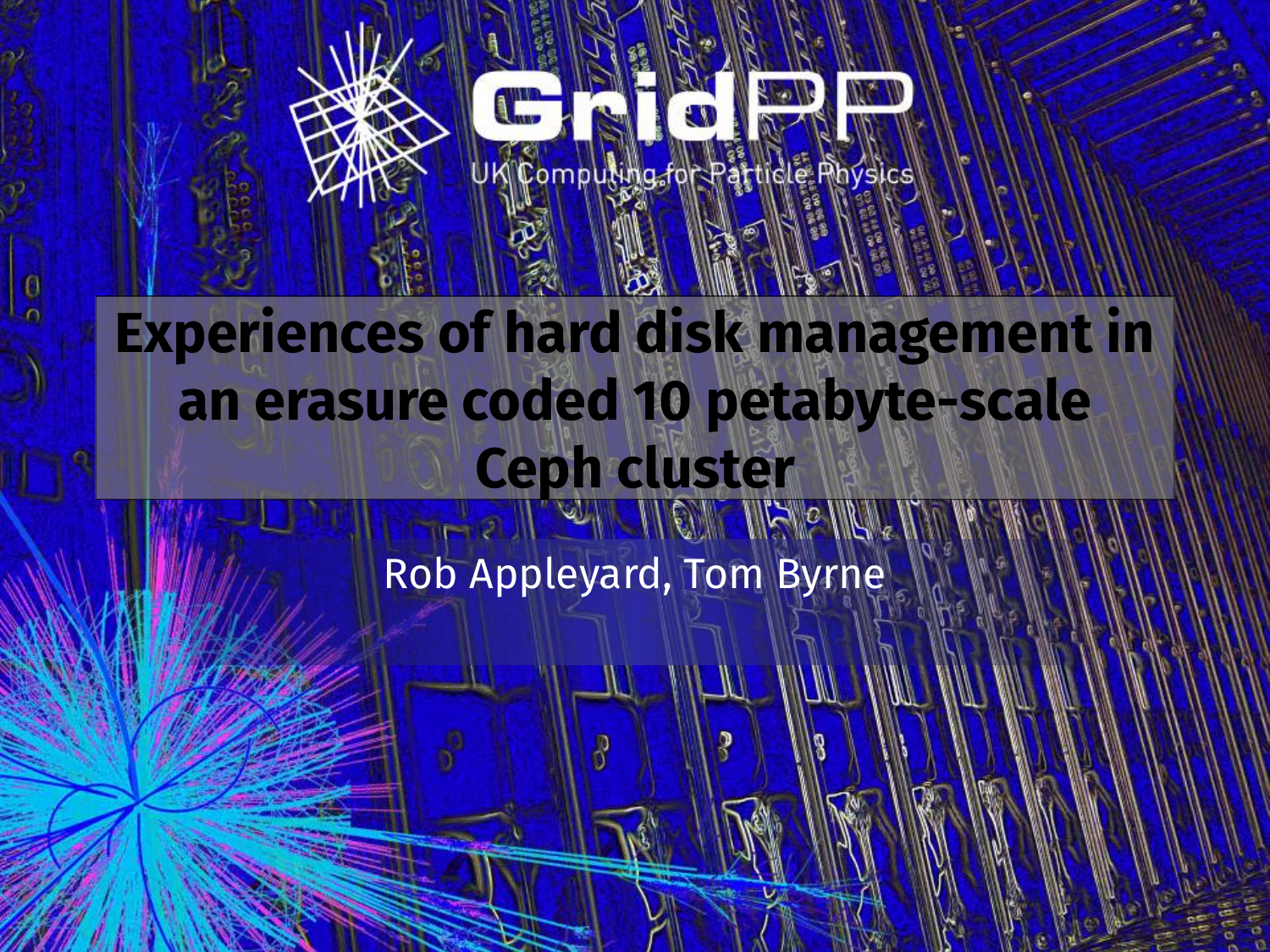

# Experiences of hard disk management in an erasure coded 10 petabyte-scale Ceph cluster
Rob Appleyard, Tom Byrne